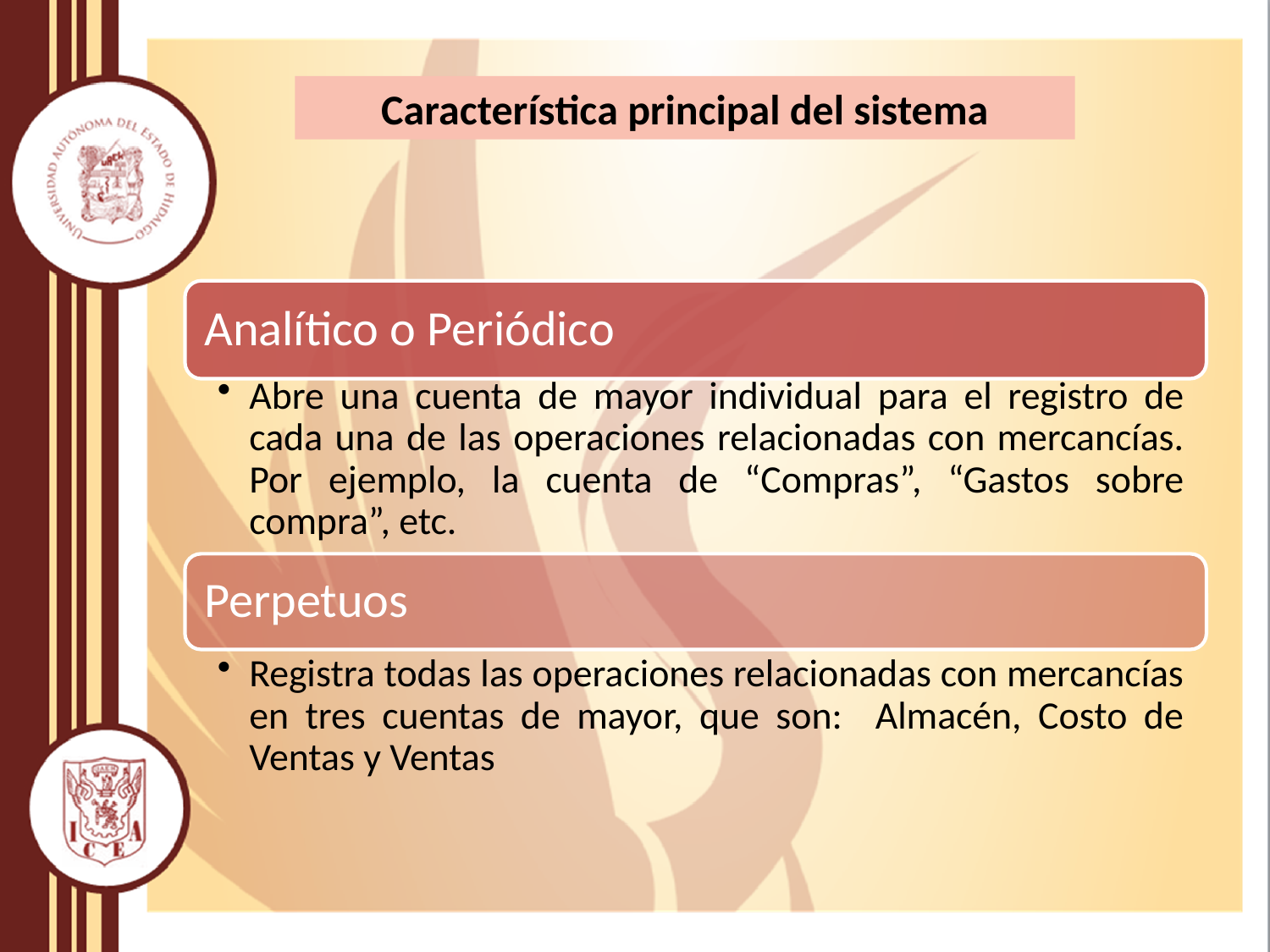

Característica principal del sistema
Analítico o Periódico
Abre una cuenta de mayor individual para el registro de cada una de las operaciones relacionadas con mercancías. Por ejemplo, la cuenta de “Compras”, “Gastos sobre compra”, etc.
Perpetuos
Registra todas las operaciones relacionadas con mercancías en tres cuentas de mayor, que son:  Almacén, Costo de Ventas y Ventas